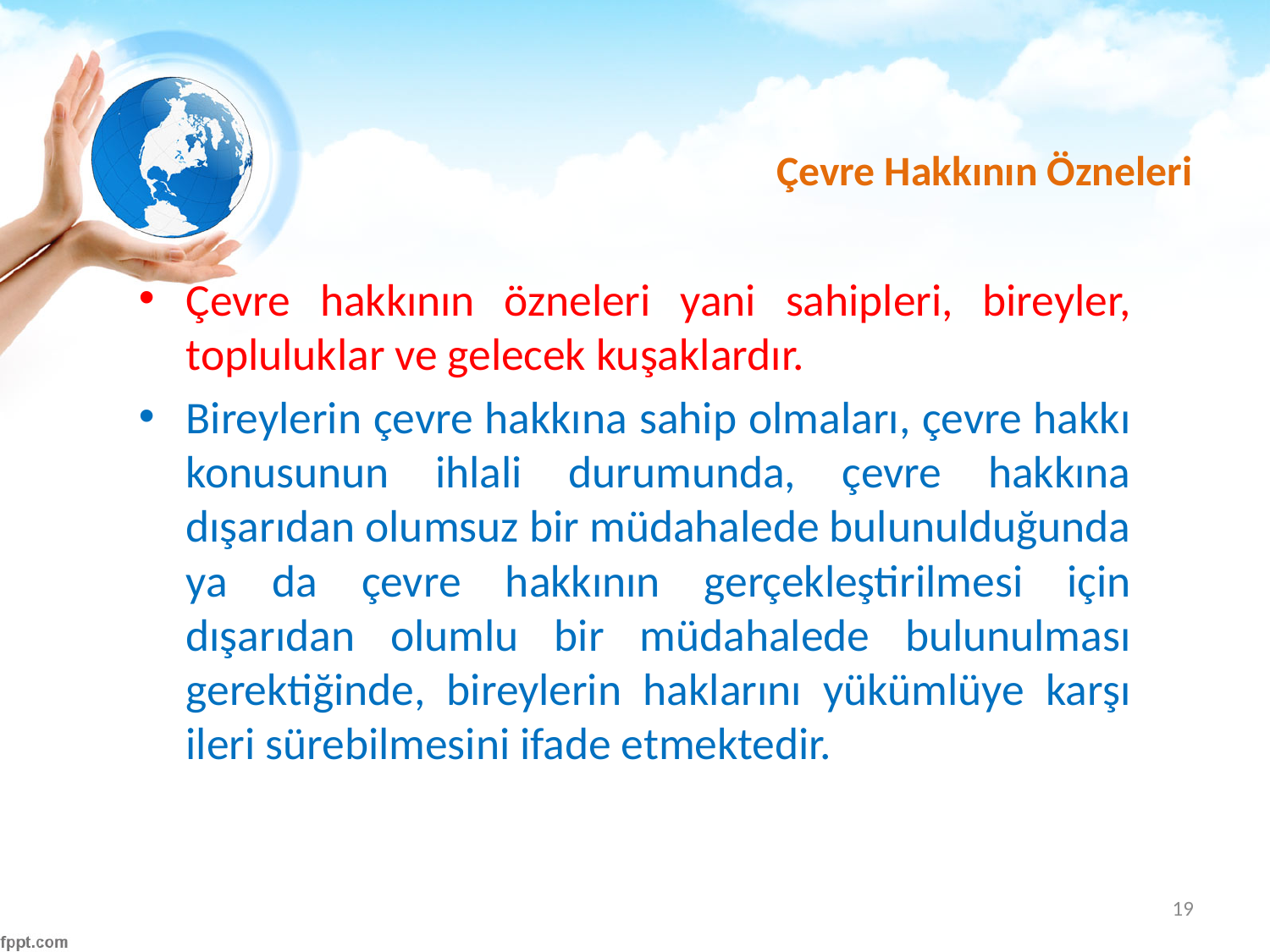

# Çevre Hakkının Özneleri
Çevre hakkının özneleri yani sahipleri, bireyler, topluluklar ve gelecek kuşaklardır.
Bireylerin çevre hakkına sahip olmaları, çevre hakkı konusunun ihlali durumunda, çevre hakkına dışarıdan olumsuz bir müdahalede bulunulduğunda ya da çevre hakkının gerçekleştirilmesi için dışarıdan olumlu bir müdahalede bulunulması gerektiğinde, bireylerin haklarını yükümlüye karşı ileri sürebilmesini ifade etmektedir.
19